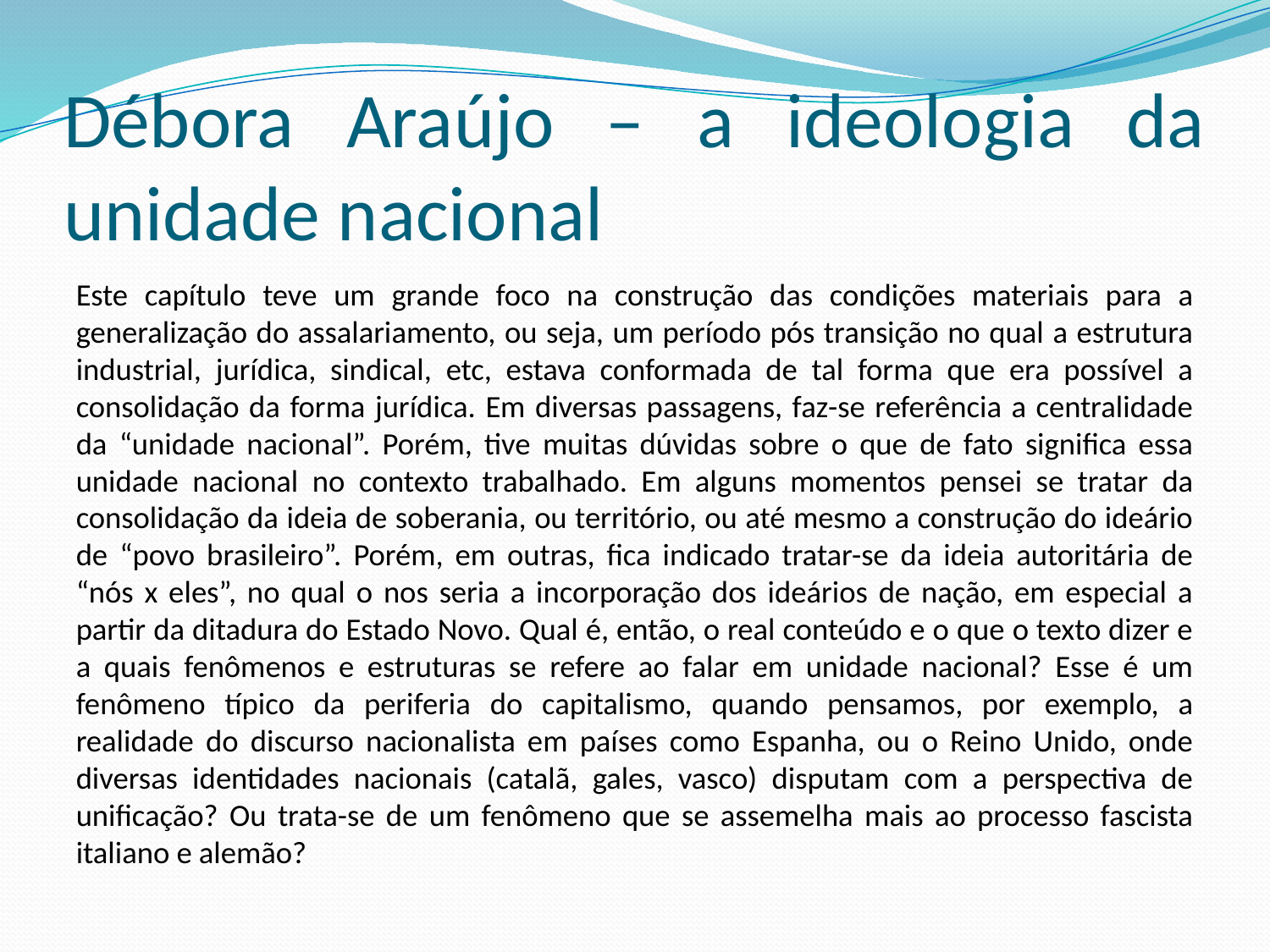

# Débora Araújo – a ideologia da unidade nacional
Este capítulo teve um grande foco na construção das condições materiais para a generalização do assalariamento, ou seja, um período pós transição no qual a estrutura industrial, jurídica, sindical, etc, estava conformada de tal forma que era possível a consolidação da forma jurídica. Em diversas passagens, faz-se referência a centralidade da “unidade nacional”. Porém, tive muitas dúvidas sobre o que de fato significa essa unidade nacional no contexto trabalhado. Em alguns momentos pensei se tratar da consolidação da ideia de soberania, ou território, ou até mesmo a construção do ideário de “povo brasileiro”. Porém, em outras, fica indicado tratar-se da ideia autoritária de “nós x eles”, no qual o nos seria a incorporação dos ideários de nação, em especial a partir da ditadura do Estado Novo. Qual é, então, o real conteúdo e o que o texto dizer e a quais fenômenos e estruturas se refere ao falar em unidade nacional? Esse é um fenômeno típico da periferia do capitalismo, quando pensamos, por exemplo, a realidade do discurso nacionalista em países como Espanha, ou o Reino Unido, onde diversas identidades nacionais (catalã, gales, vasco) disputam com a perspectiva de unificação? Ou trata-se de um fenômeno que se assemelha mais ao processo fascista italiano e alemão?